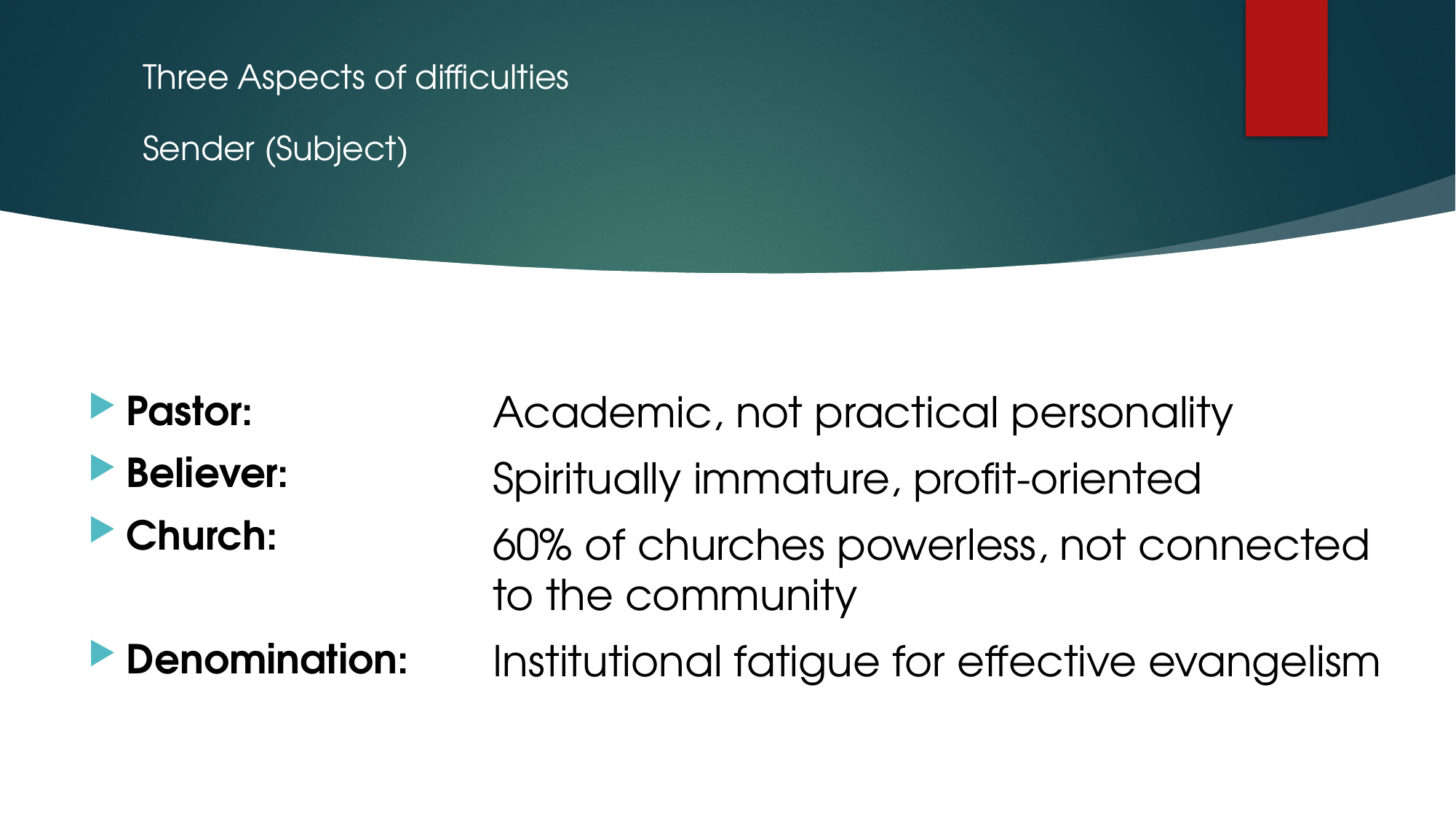

# Three Aspects of difficulties Sender (Subject)

Academic, not practical personality
Spiritually immature, profit-oriented
60% of churches powerless, not connected to the community
Institutional fatigue for effective evangelism
Pastor:
Believer:
Church:

Denomination: